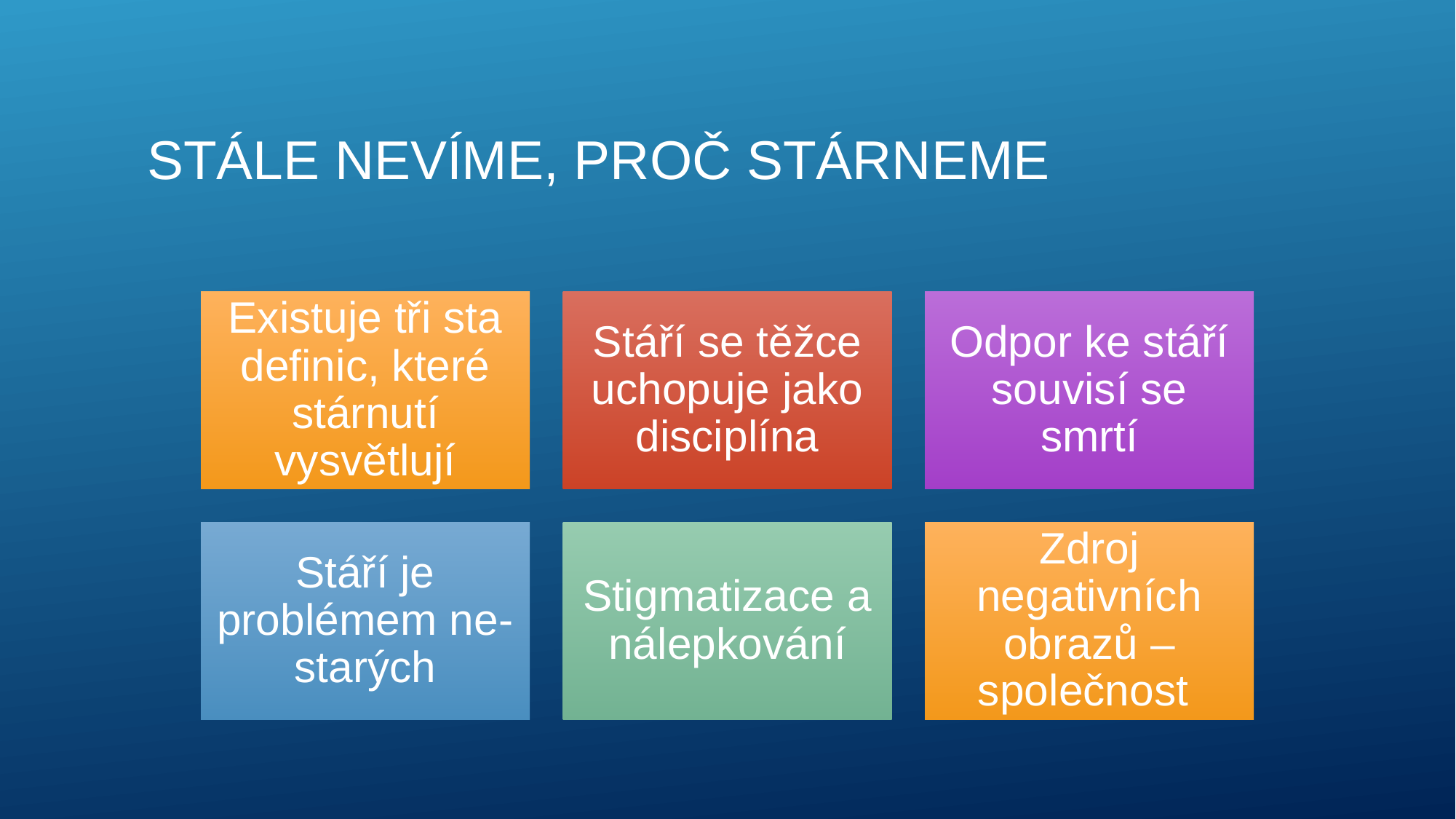

# Stále nevíme, proč stárneme
Existuje tři sta definic, které stárnutí vysvětlují
Stáří se těžce uchopuje jako disciplína
Odpor ke stáří souvisí se smrtí
Stáří je problémem ne-starých
Stigmatizace a nálepkování
Zdroj negativních obrazů – společnost